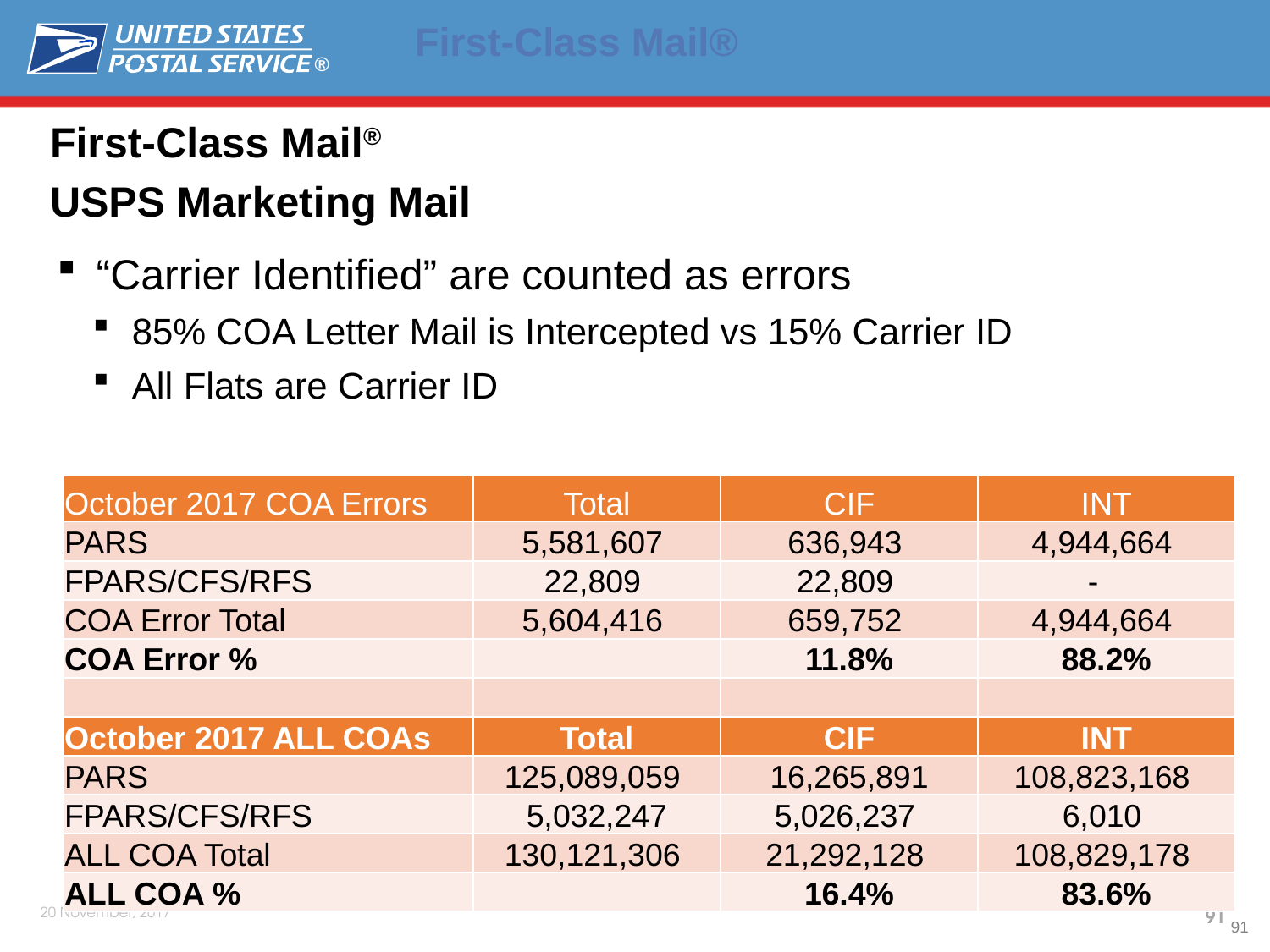

# First-Class Mail®
First-Class Mail®
USPS Marketing Mail
“Carrier Identified” are counted as errors
85% COA Letter Mail is Intercepted vs 15% Carrier ID
All Flats are Carrier ID
| October 2017 COA Errors | Total | CIF | INT |
| --- | --- | --- | --- |
| PARS | 5,581,607 | 636,943 | 4,944,664 |
| FPARS/CFS/RFS | 22,809 | 22,809 | - |
| COA Error Total | 5,604,416 | 659,752 | 4,944,664 |
| COA Error % |  | 11.8% | 88.2% |
|  |  |  |  |
| October 2017 ALL COAs | Total | CIF | INT |
| PARS | 125,089,059 | 16,265,891 | 108,823,168 |
| FPARS/CFS/RFS | 5,032,247 | 5,026,237 | 6,010 |
| ALL COA Total | 130,121,306 | 21,292,128 | 108,829,178 |
| ALL COA % |  | 16.4% | 83.6% |

91